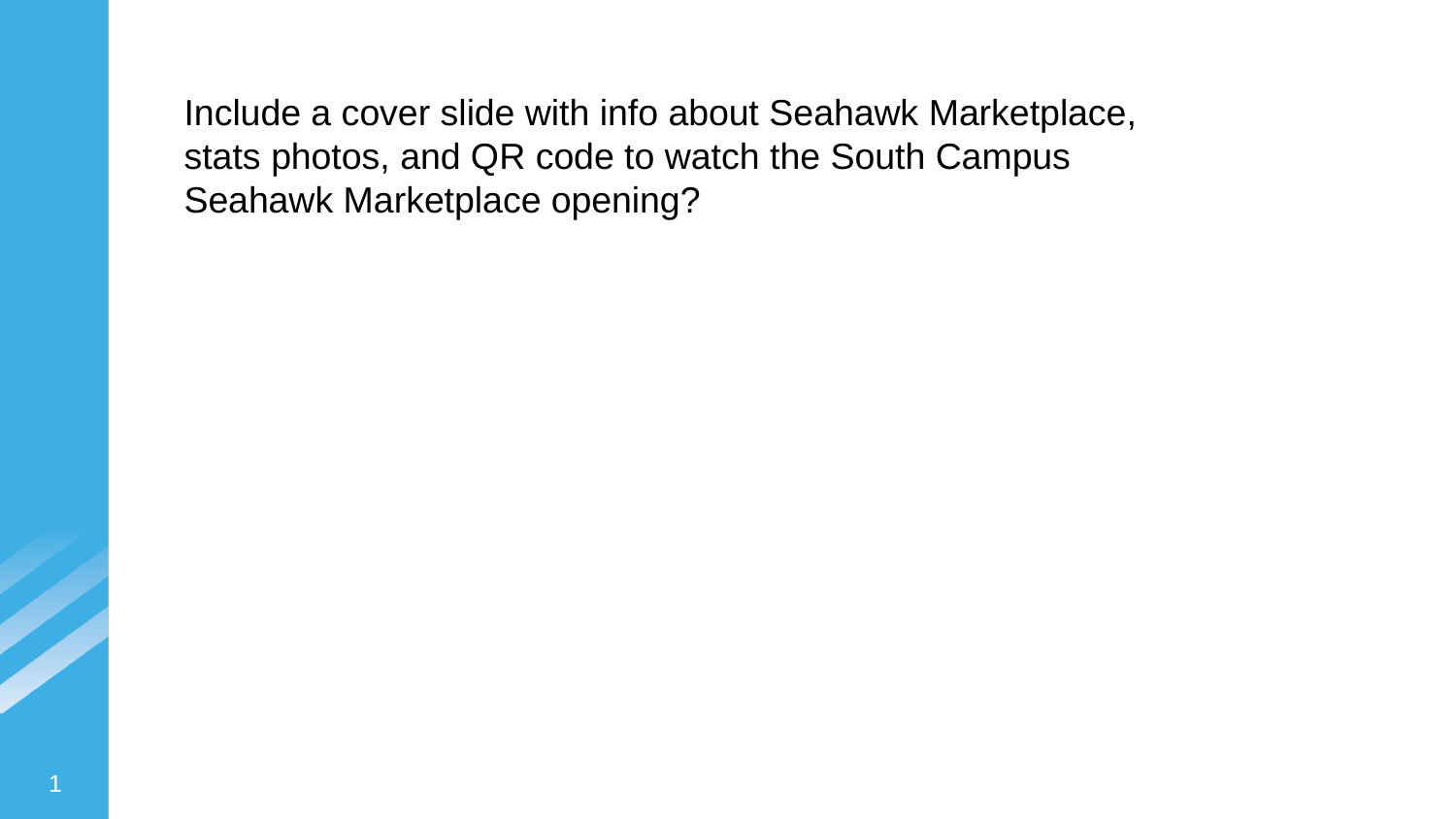

Include a cover slide with info about Seahawk Marketplace, stats photos, and QR code to watch the South Campus Seahawk Marketplace opening?
1